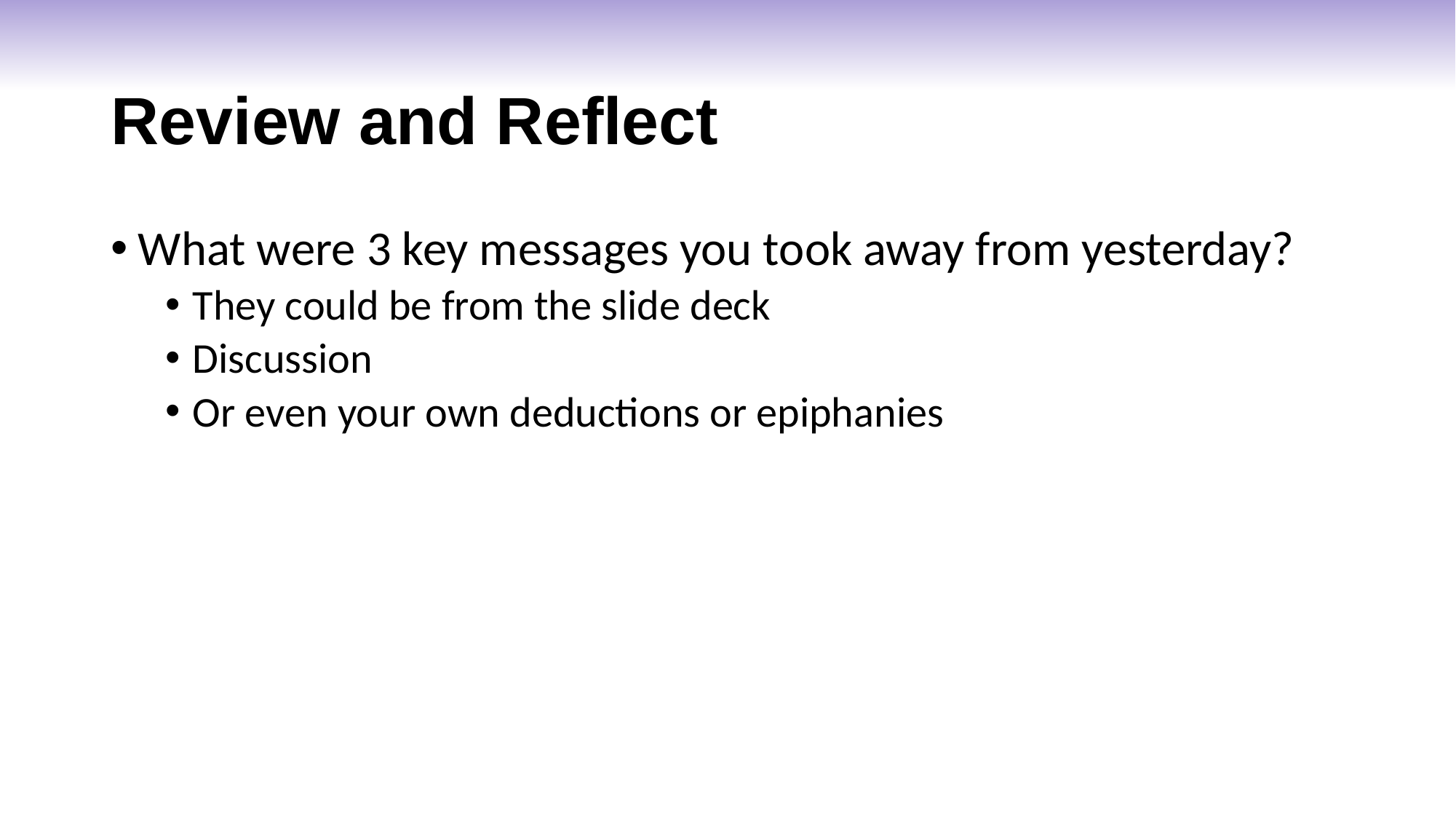

# Review and Reflect
What were 3 key messages you took away from yesterday?
They could be from the slide deck
Discussion
Or even your own deductions or epiphanies